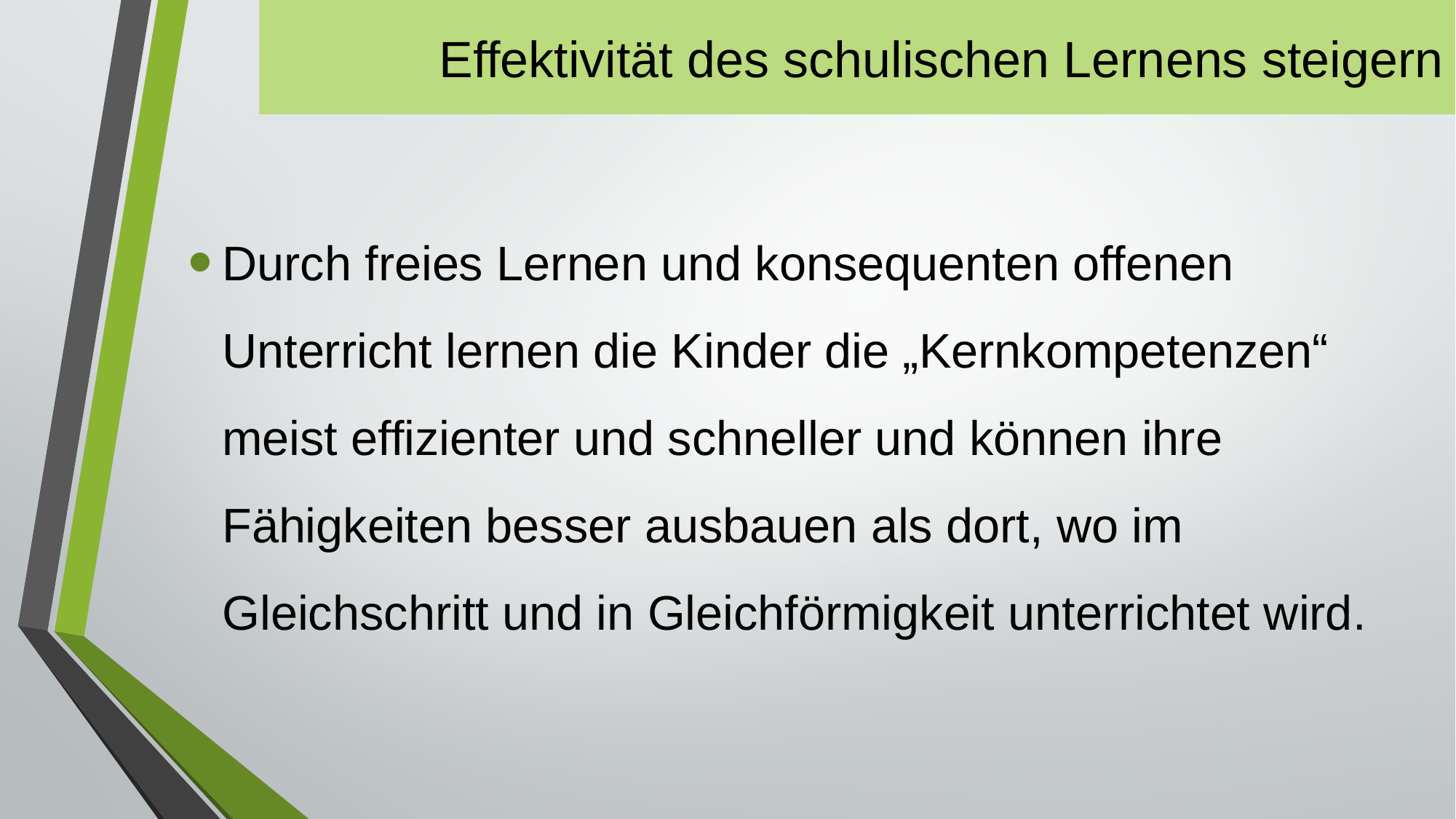

Effektivität des schulischen Lernens steigern
Durch freies Lernen und konsequenten offenen Unterricht lernen die Kinder die „Kernkompetenzen“ meist effizienter und schneller und können ihre Fähigkeiten besser ausbauen als dort, wo im Gleichschritt und in Gleichförmigkeit unterrichtet wird.